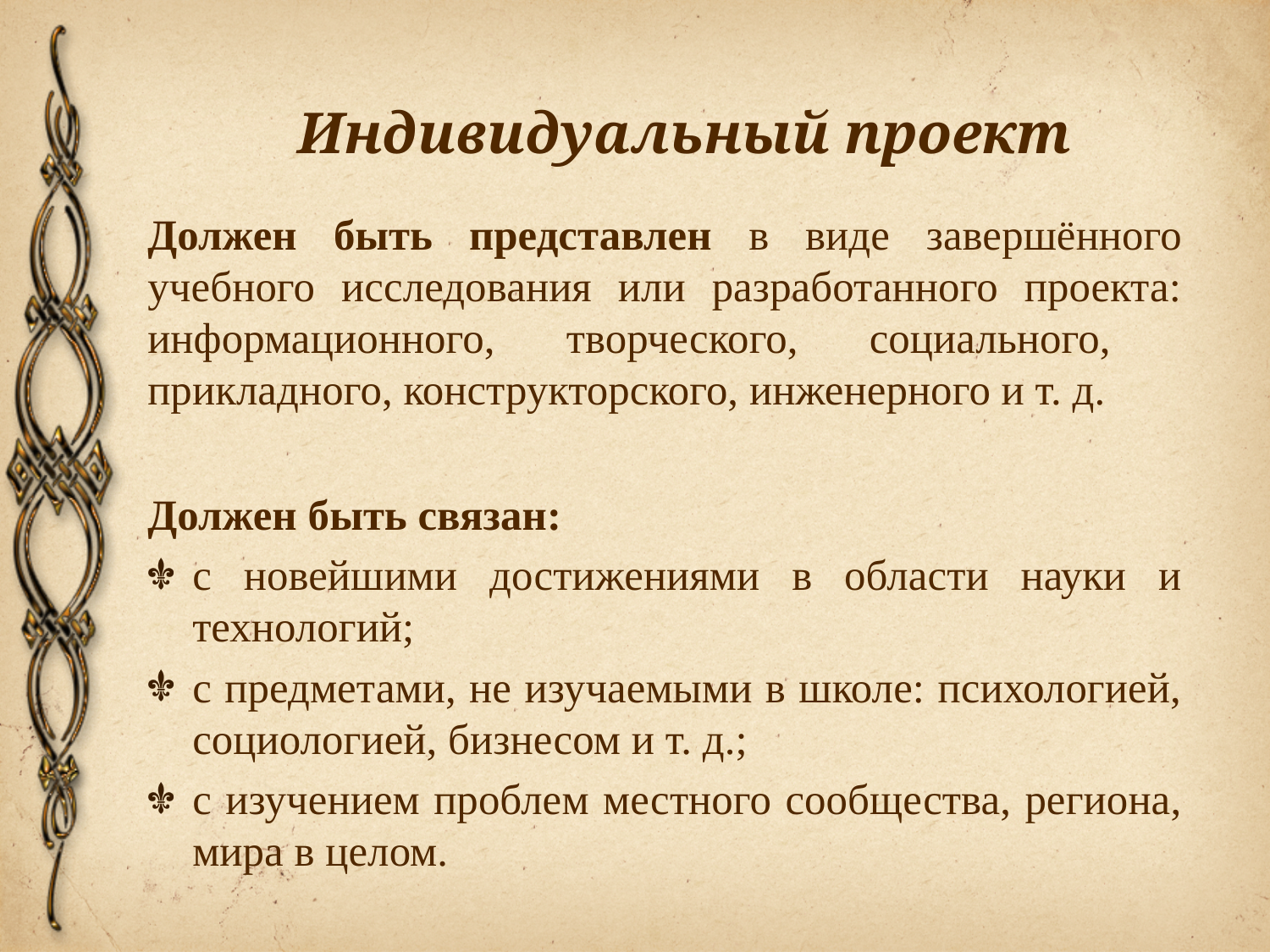

# Индивидуальный проект
Должен быть представлен в виде завершённого учебного исследования или разработанного проекта: информационного, творческого, социального,  прикладного, конструкторского, инженерного и т. д.

Должен быть связан:
с новейшими достижениями в области науки и технологий;
с предметами, не изучаемыми в школе: психологией, социологией, бизнесом и т. д.;
с изучением проблем местного сообщества, региона, мира в целом.